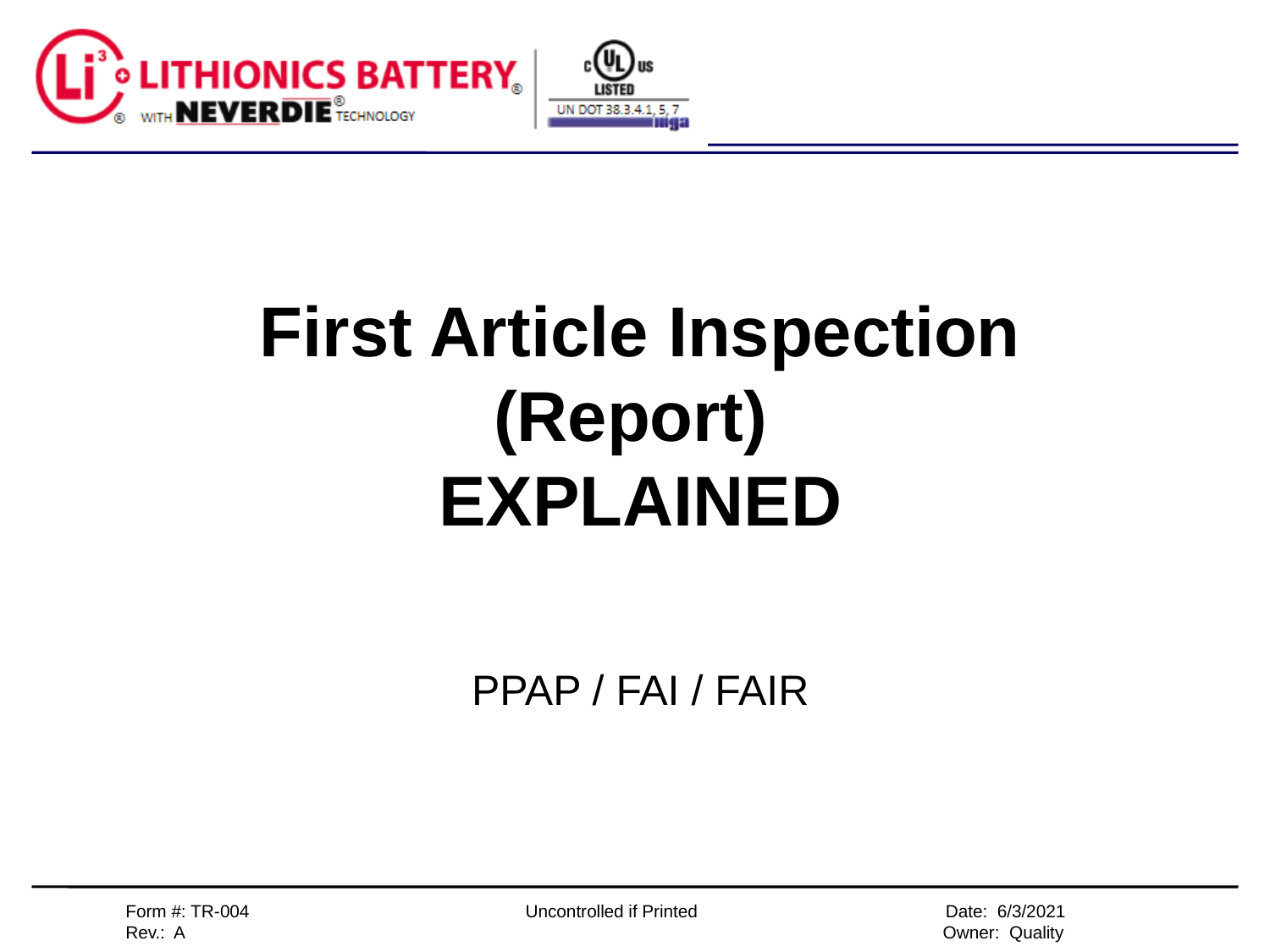

# First Article Inspection (Report) EXPLAINED
PPAP / FAI / FAIR

Form #: TR-004		                              Uncontrolled if Printed                                                   Date:  6/3/2021
Rev.:  A                                                                                                                                                            Owner:  Quality